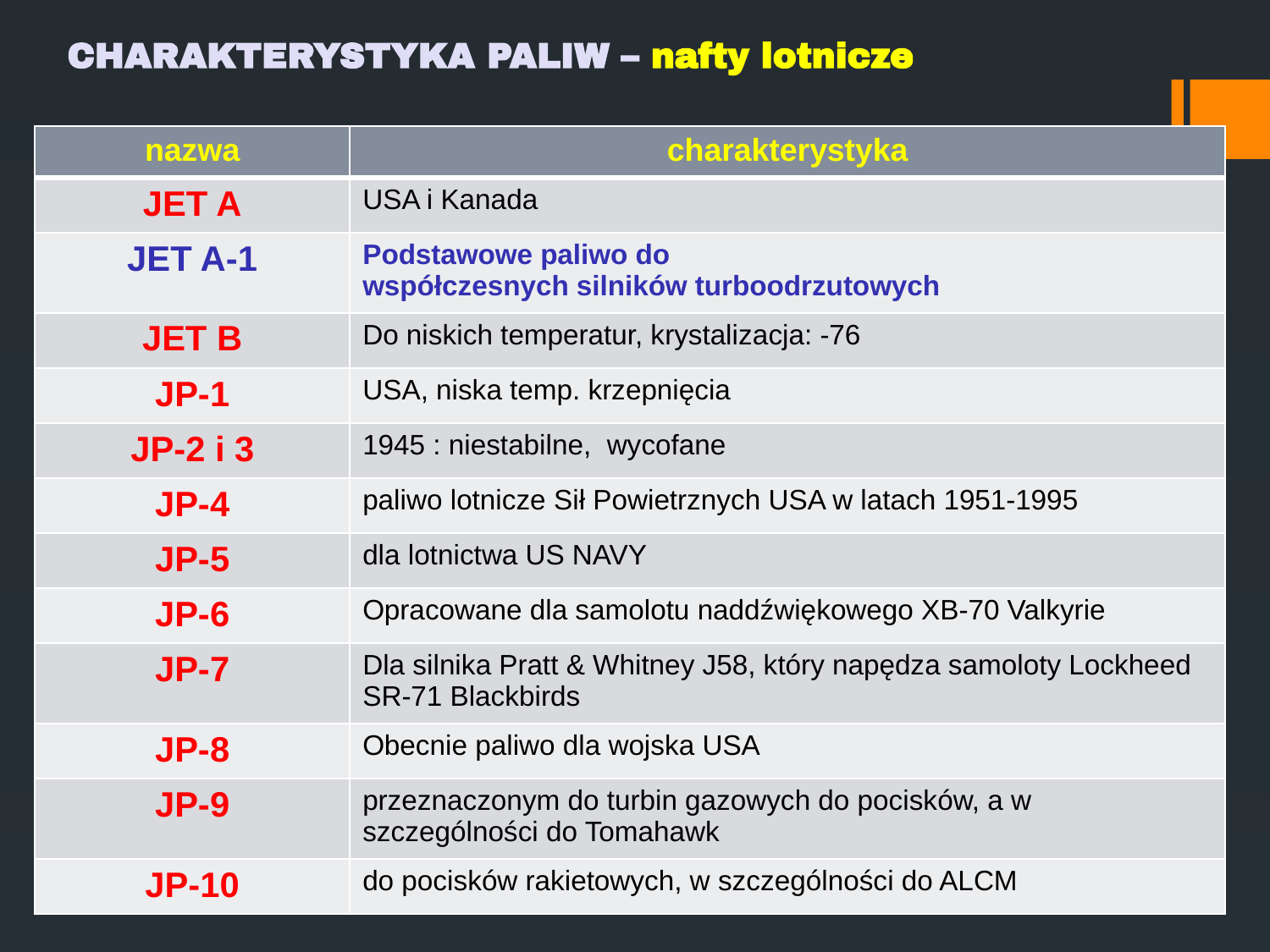

CHARAKTERYSTYKA PALIW – nafty lotnicze
| nazwa | charakterystyka |
| --- | --- |
| JET A | USA i Kanada |
| JET A-1 | Podstawowe paliwo do współczesnych silników turboodrzutowych |
| JET B | Do niskich temperatur, krystalizacja: -76 |
| JP-1 | USA, niska temp. krzepnięcia |
| JP-2 i 3 | 1945 : niestabilne, wycofane |
| JP-4 | paliwo lotnicze Sił Powietrznych USA w latach 1951-1995 |
| JP-5 | dla lotnictwa US NAVY |
| JP-6 | Opracowane dla samolotu naddźwiękowego XB-70 Valkyrie |
| JP-7 | Dla silnika Pratt & Whitney J58, który napędza samoloty Lockheed SR-71 Blackbirds |
| JP-8 | Obecnie paliwo dla wojska USA |
| JP-9 | przeznaczonym do turbin gazowych do pocisków, a w szczególności do Tomahawk |
| JP-10 | do pocisków rakietowych, w szczególności do ALCM |